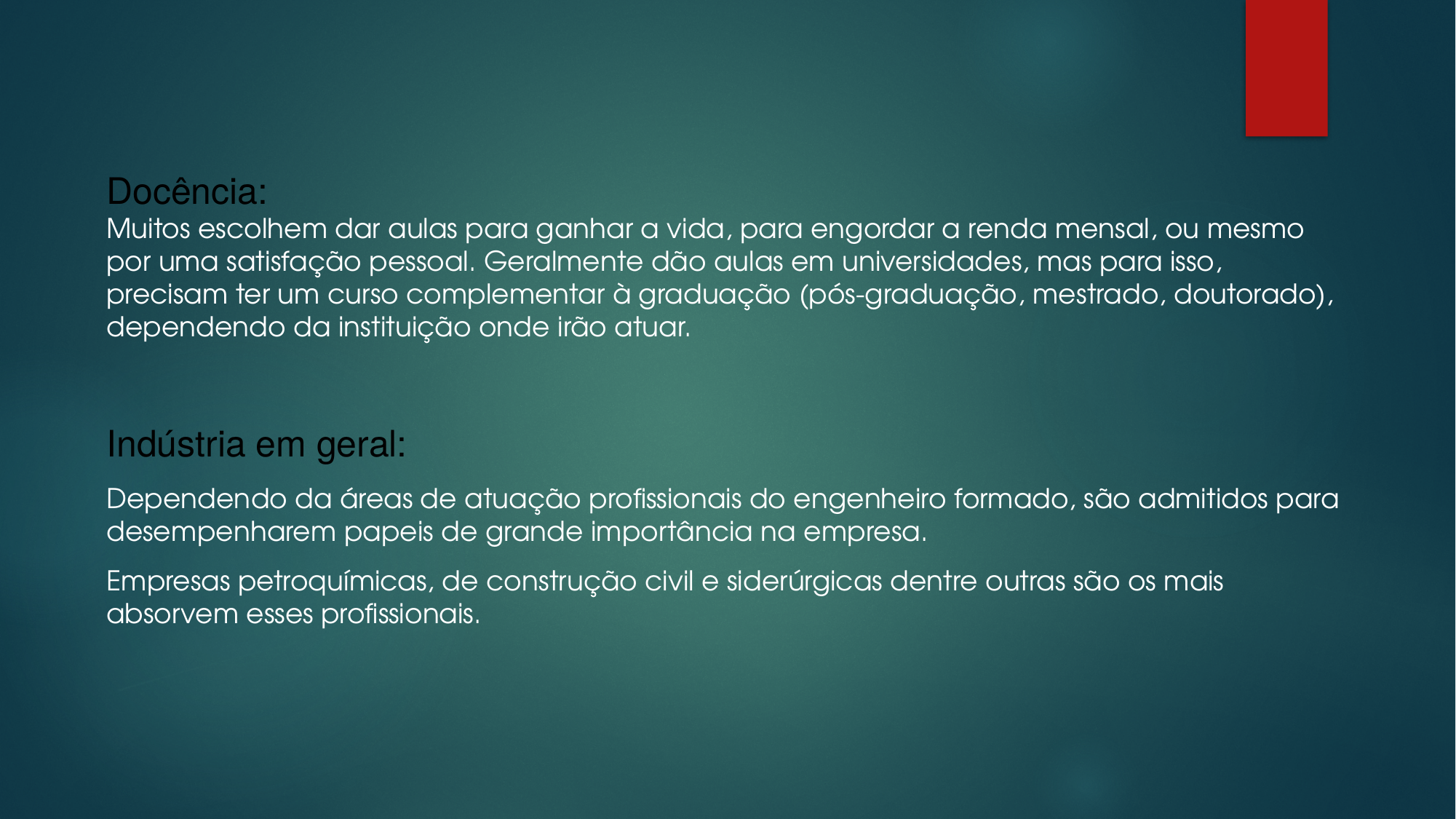

Docência:
Muitos escolhem dar aulas para ganhar a vida, para engordar a renda mensal, ou mesmo por uma satisfação pessoal. Geralmente dão aulas em universidades, mas para isso, precisam ter um curso complementar à graduação (pós-graduação, mestrado, doutorado), dependendo da instituição onde irão atuar.

Indústria em geral:
Dependendo da áreas de atuação profissionais do engenheiro formado, são admitidos para desempenharem papeis de grande importância na empresa.
Empresas petroquímicas, de construção civil e siderúrgicas dentre outras são os mais absorvem esses profissionais.